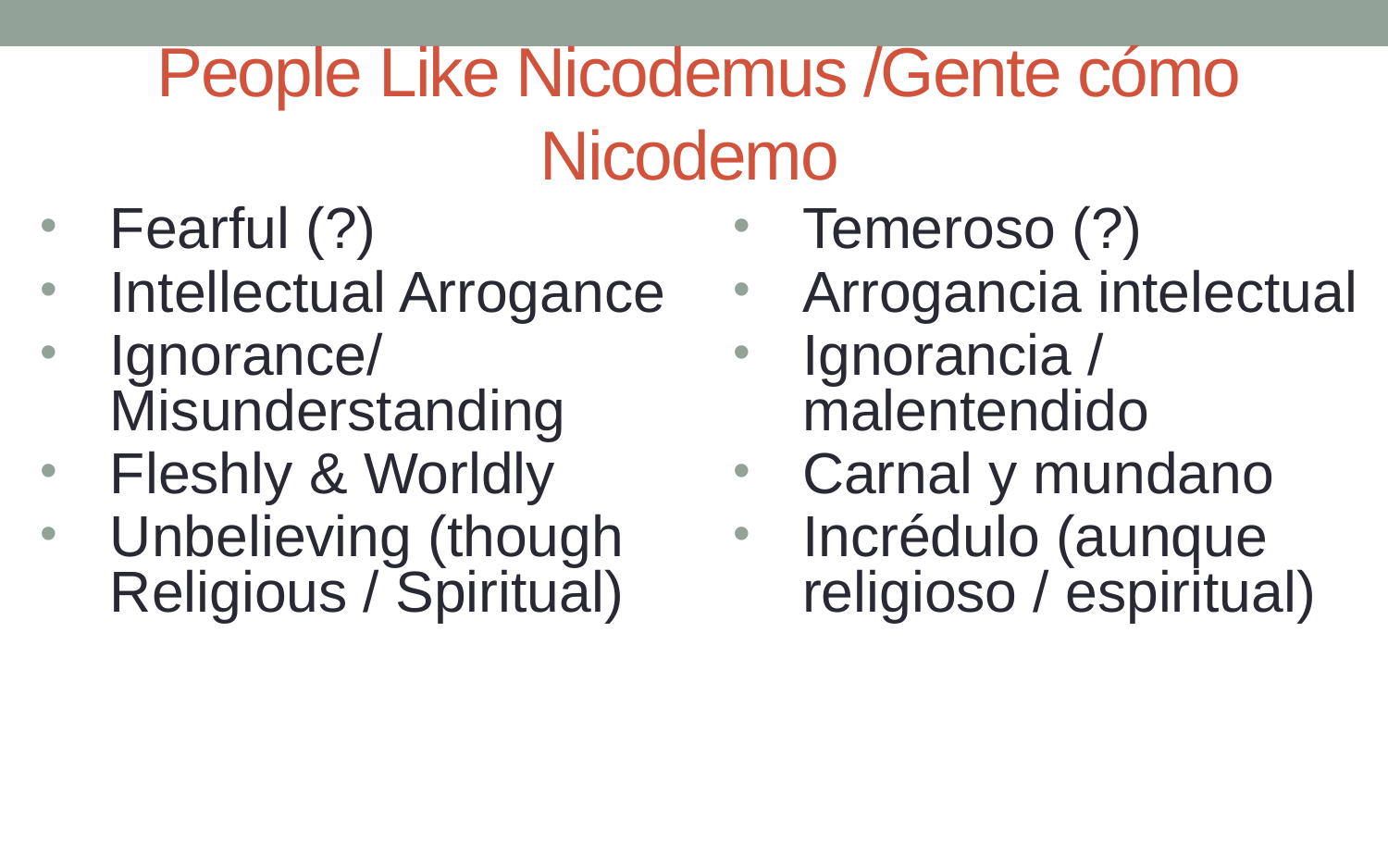

# People Like Nicodemus /Gente cómo Nicodemo
Fearful (?)
Intellectual Arrogance
Ignorance/Misunderstanding
Fleshly & Worldly
Unbelieving (though Religious / Spiritual)

Temeroso (?)
Arrogancia intelectual
Ignorancia / malentendido
Carnal y mundano
Incrédulo (aunque religioso / espiritual)